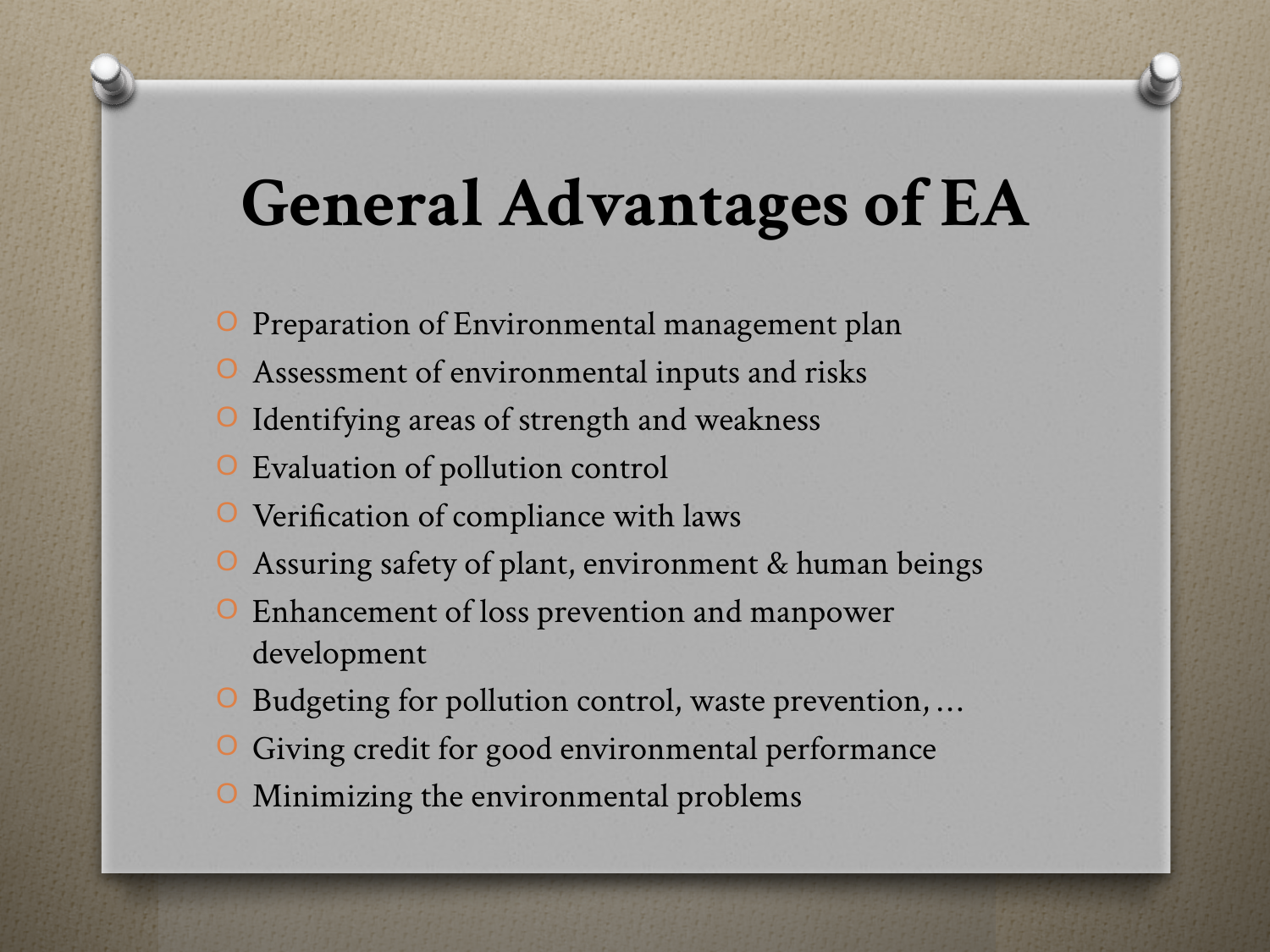

# General Advantages of EA
Preparation of Environmental management plan
Assessment of environmental inputs and risks
Identifying areas of strength and weakness
Evaluation of pollution control
Verification of compliance with laws
Assuring safety of plant, environment & human beings
Enhancement of loss prevention and manpower development
Budgeting for pollution control, waste prevention, …
Giving credit for good environmental performance
Minimizing the environmental problems